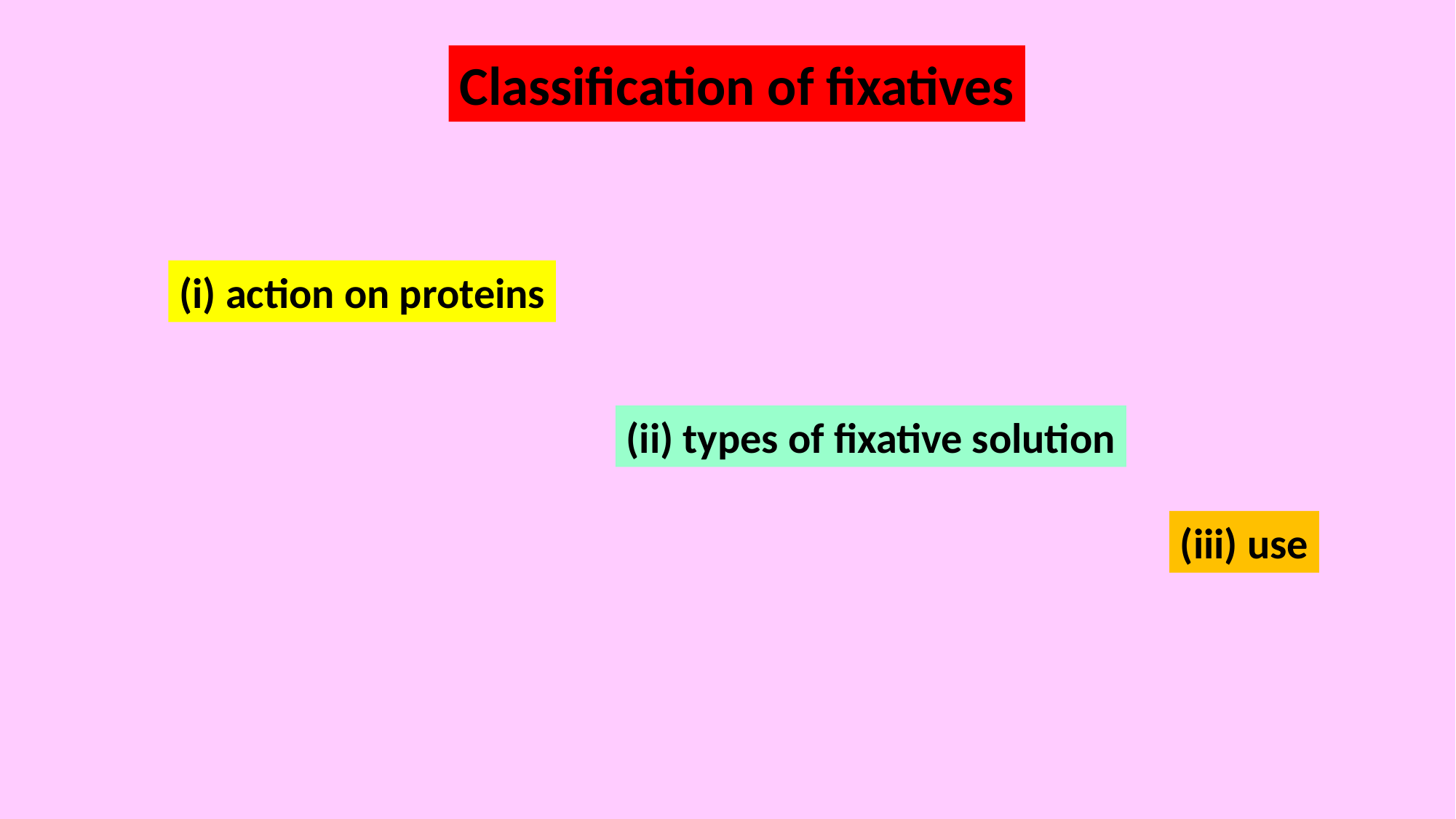

Classification of fixatives
(i) action on proteins
(ii) types of fixative solution
(iii) use